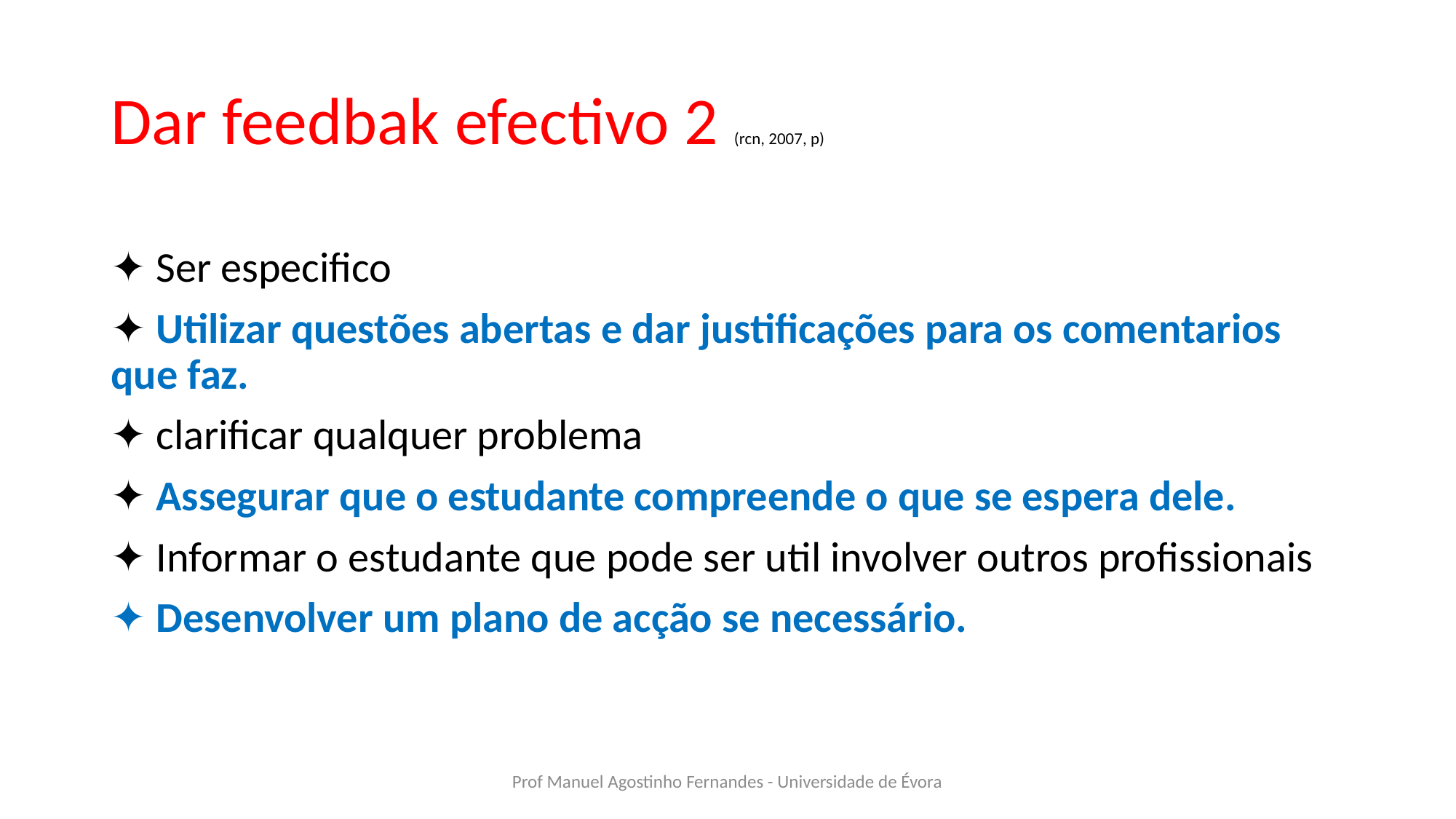

# Dar feedbak efectivo 2 (rcn, 2007, p)
✦ Ser especifico
✦ Utilizar questões abertas e dar justificações para os comentarios que faz.
✦ clarificar qualquer problema
✦ Assegurar que o estudante compreende o que se espera dele.
✦ Informar o estudante que pode ser util involver outros profissionais
✦ Desenvolver um plano de acção se necessário.
Prof Manuel Agostinho Fernandes - Universidade de Évora